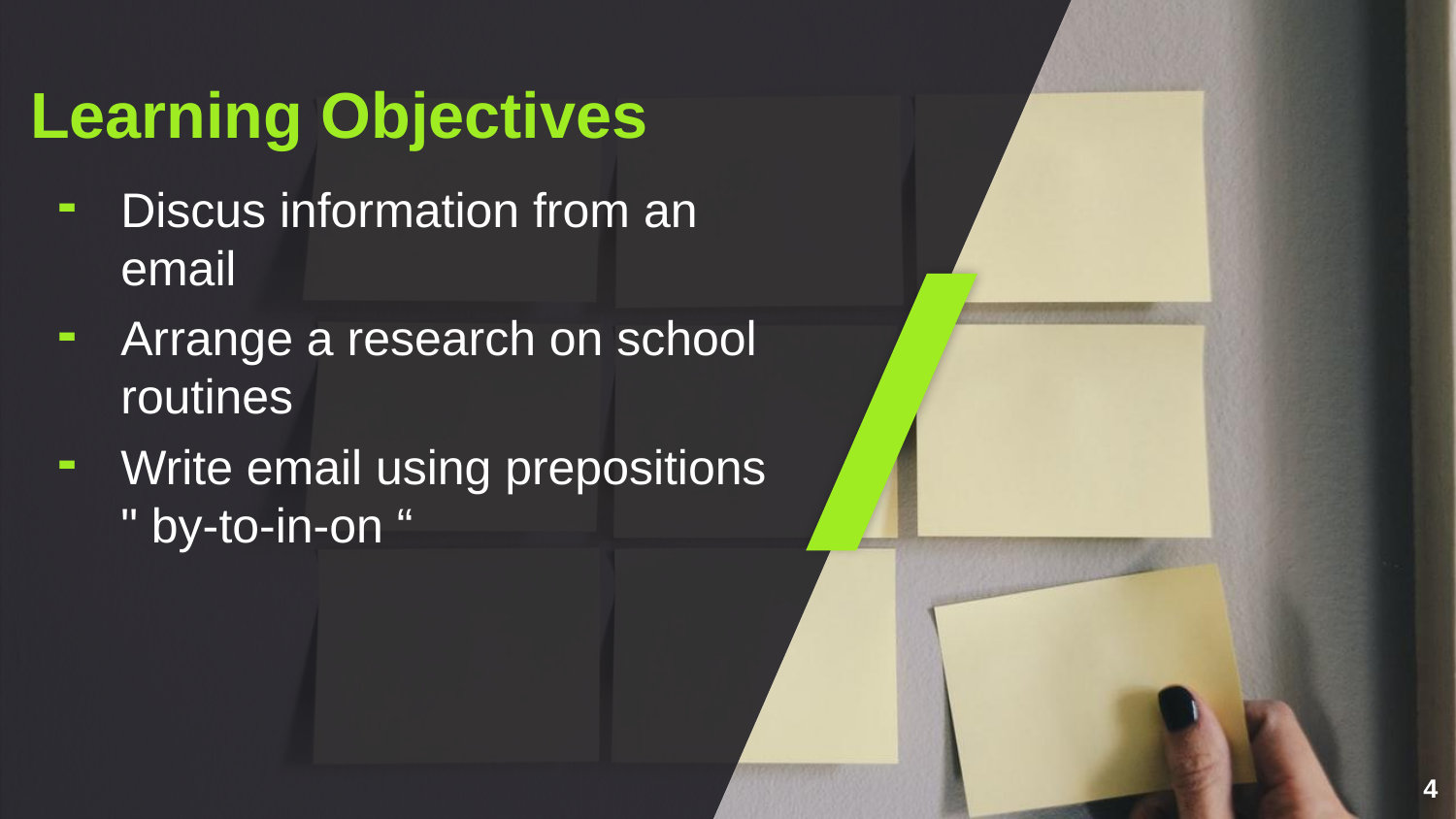

# Learning Objectives
Discus information from an email
Arrange a research on school routines
Write email using prepositions " by-to-in-on “
4